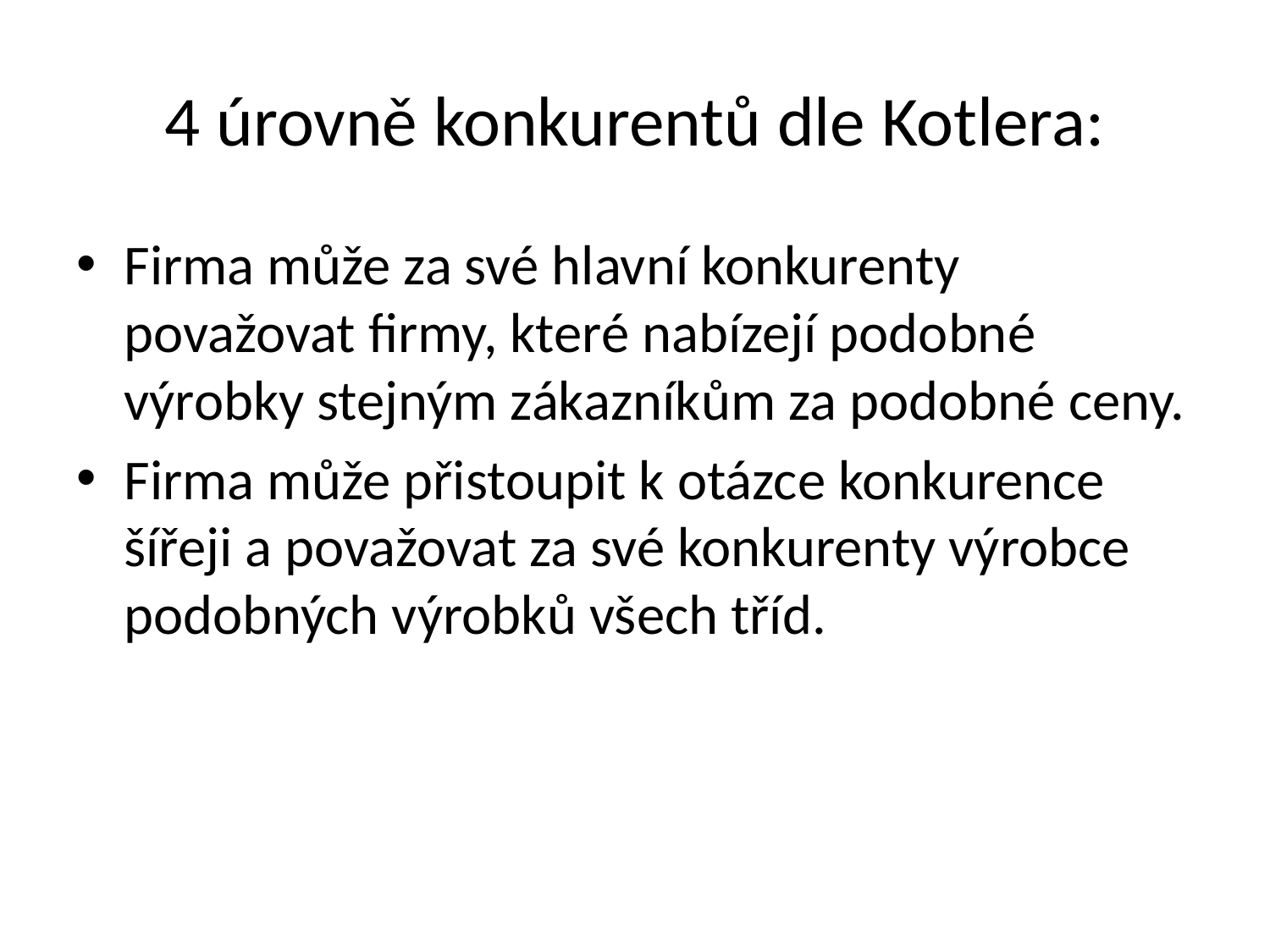

# 4 úrovně konkurentů dle Kotlera:
Firma může za své hlavní konkurenty považovat firmy, které nabízejí podobné výrobky stejným zákazníkům za podobné ceny.
Firma může přistoupit k otázce konkurence šířeji a považovat za své konkurenty výrobce podobných výrobků všech tříd.